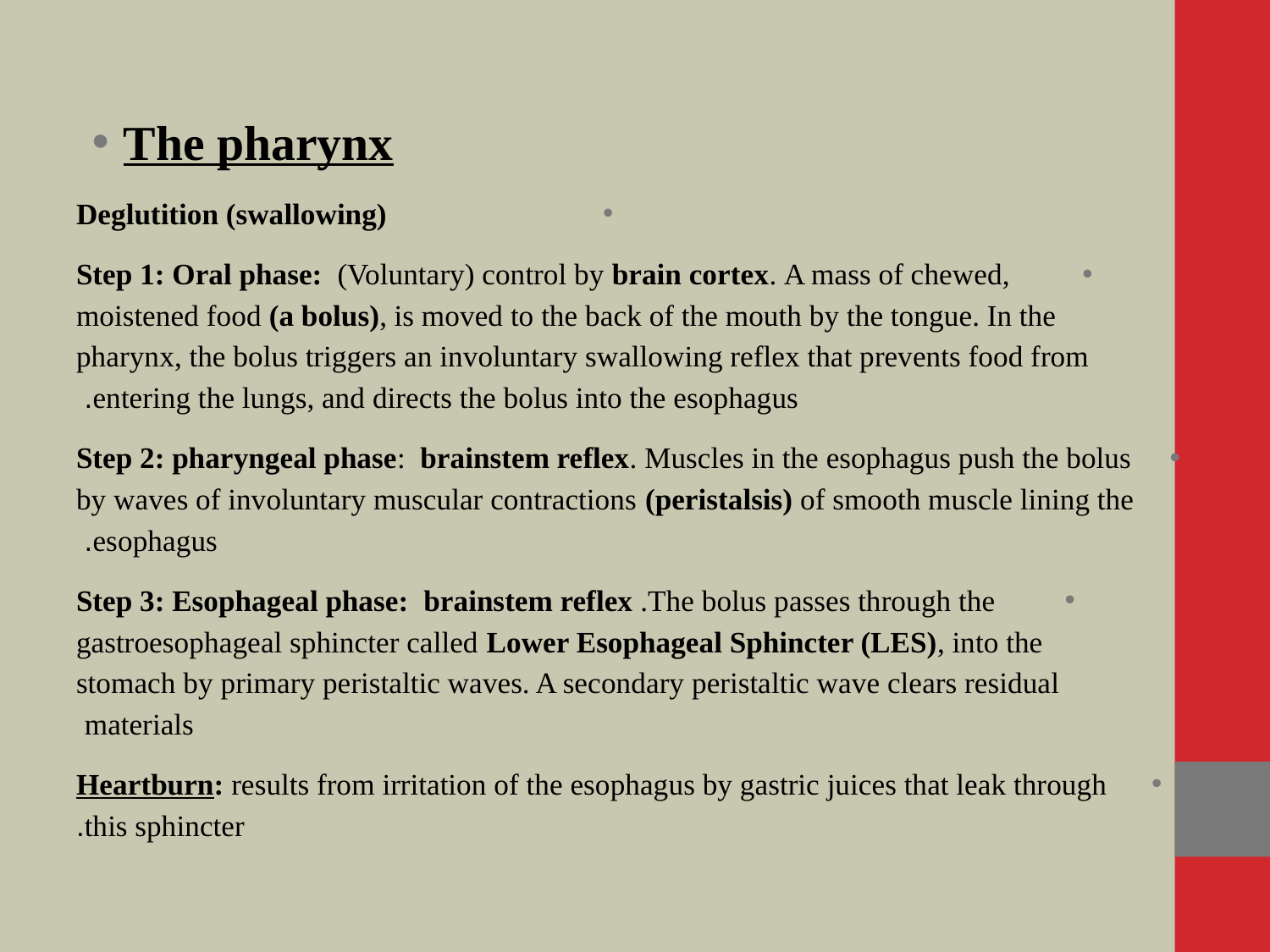

The pharynx
 Deglutition (swallowing)
 Step 1: Oral phase:  (Voluntary) control by brain cortex. A mass of chewed, moistened food (a bolus), is moved to the back of the mouth by the tongue. In the pharynx, the bolus triggers an involuntary swallowing reflex that prevents food from entering the lungs, and directs the bolus into the esophagus.
Step 2: pharyngeal phase:  brainstem reflex. Muscles in the esophagus push the bolus by waves of involuntary muscular contractions (peristalsis) of smooth muscle lining the esophagus.
Step 3: Esophageal phase:  brainstem reflex .The bolus passes through the gastroesophageal sphincter called Lower Esophageal Sphincter (LES), into the stomach by primary peristaltic waves. A secondary peristaltic wave clears residual materials
Heartburn: results from irritation of the esophagus by gastric juices that leak through this sphincter.